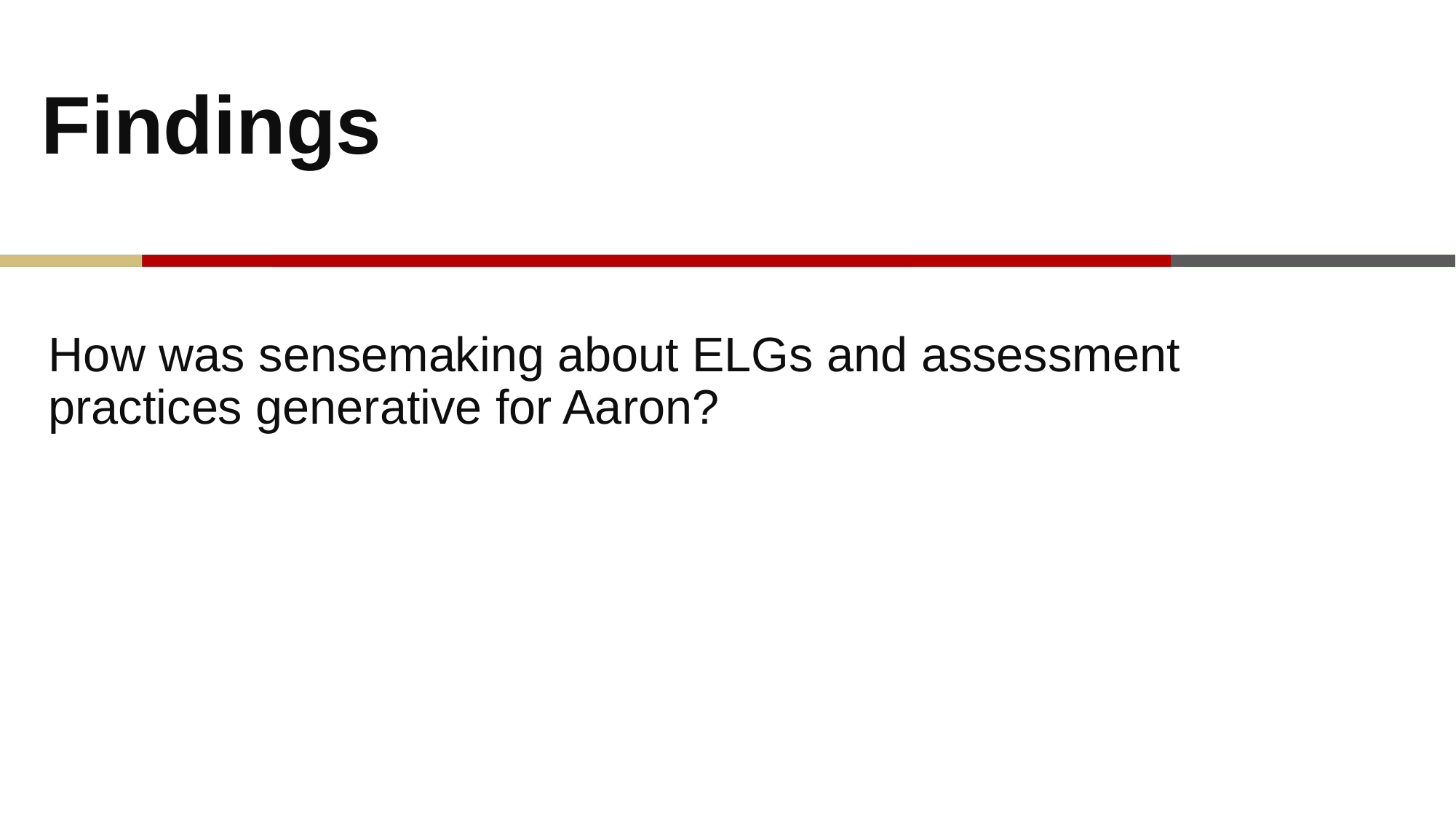

Findings
How was sensemaking about ELGs and assessment practices generative for Aaron?